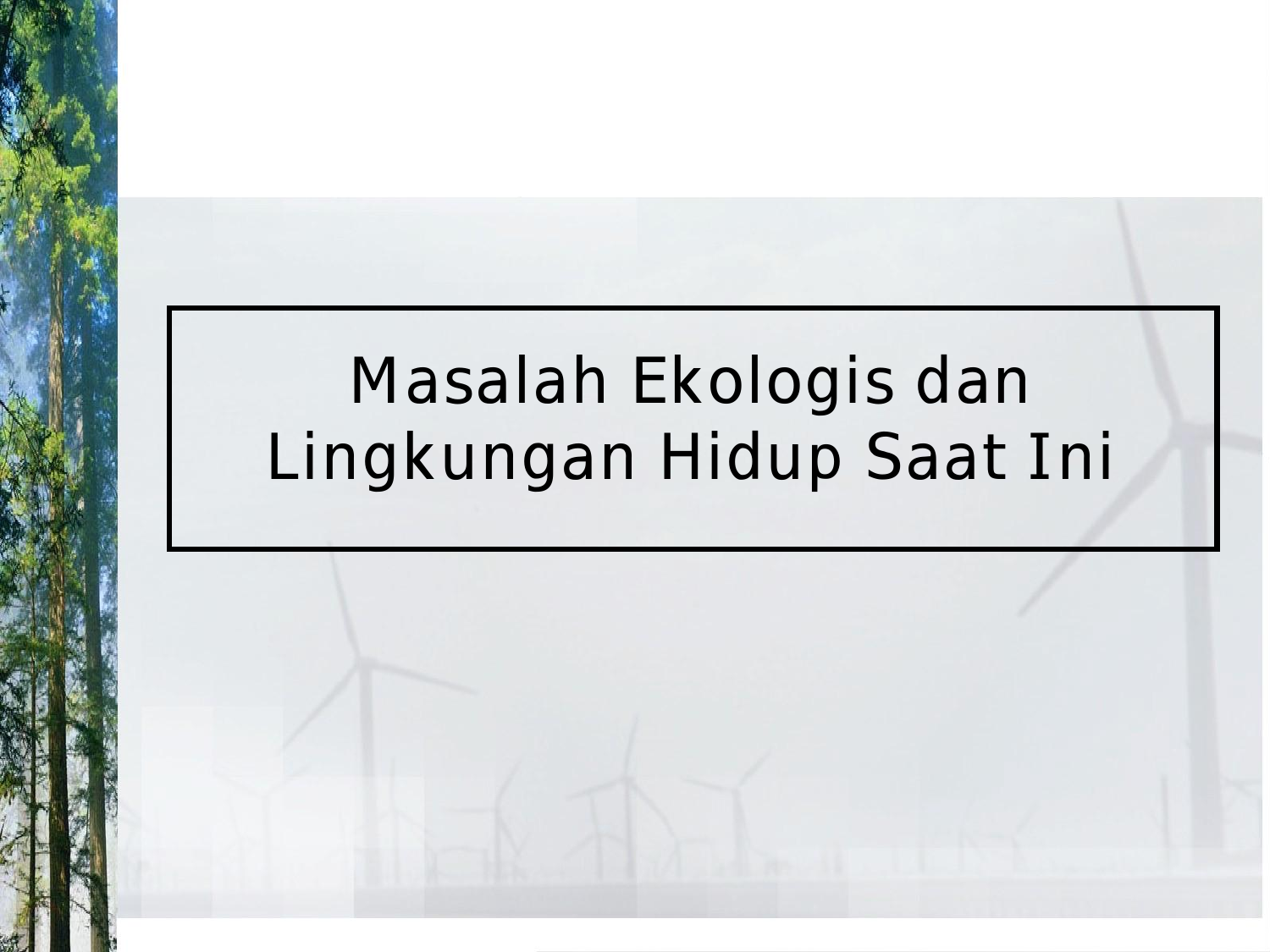

Masalah Ekologis dan
Lingkungan Hidup Saat Ini